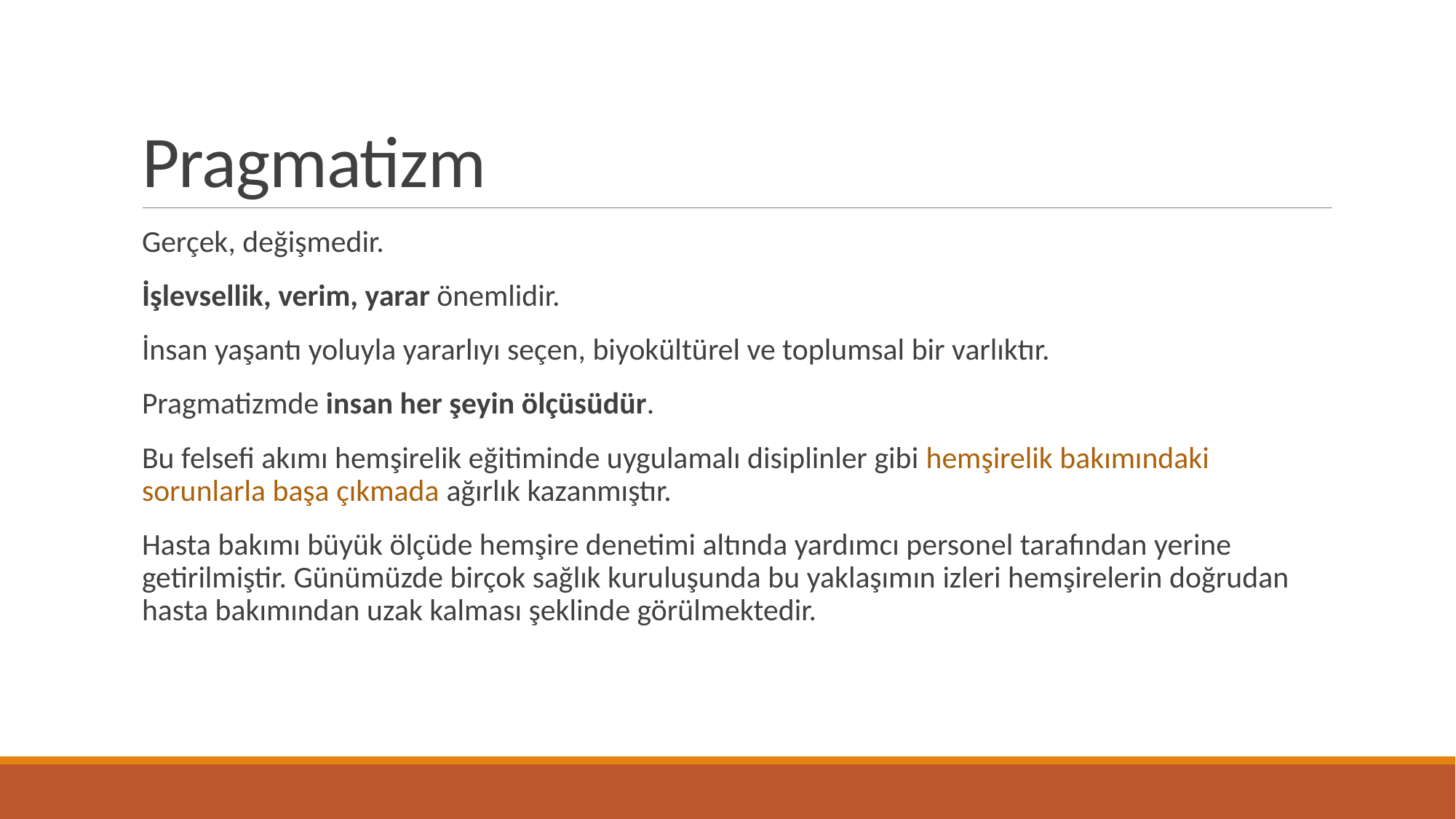

# Pragmatizm
Gerçek, değişmedir.
İşlevsellik, verim, yarar önemlidir.
İnsan yaşantı yoluyla yararlıyı seçen, biyokültürel ve toplumsal bir varlıktır.
Pragmatizmde insan her şeyin ölçüsüdür.
Bu felsefi akımı hemşirelik eğitiminde uygulamalı disiplinler gibi hemşirelik bakımındaki sorunlarla başa çıkmada ağırlık kazanmıştır.
Hasta bakımı büyük ölçüde hemşire denetimi altında yardımcı personel tarafından yerine getirilmiştir. Günümüzde birçok sağlık kuruluşunda bu yaklaşımın izleri hemşirelerin doğrudan hasta bakımından uzak kalması şeklinde görülmektedir.